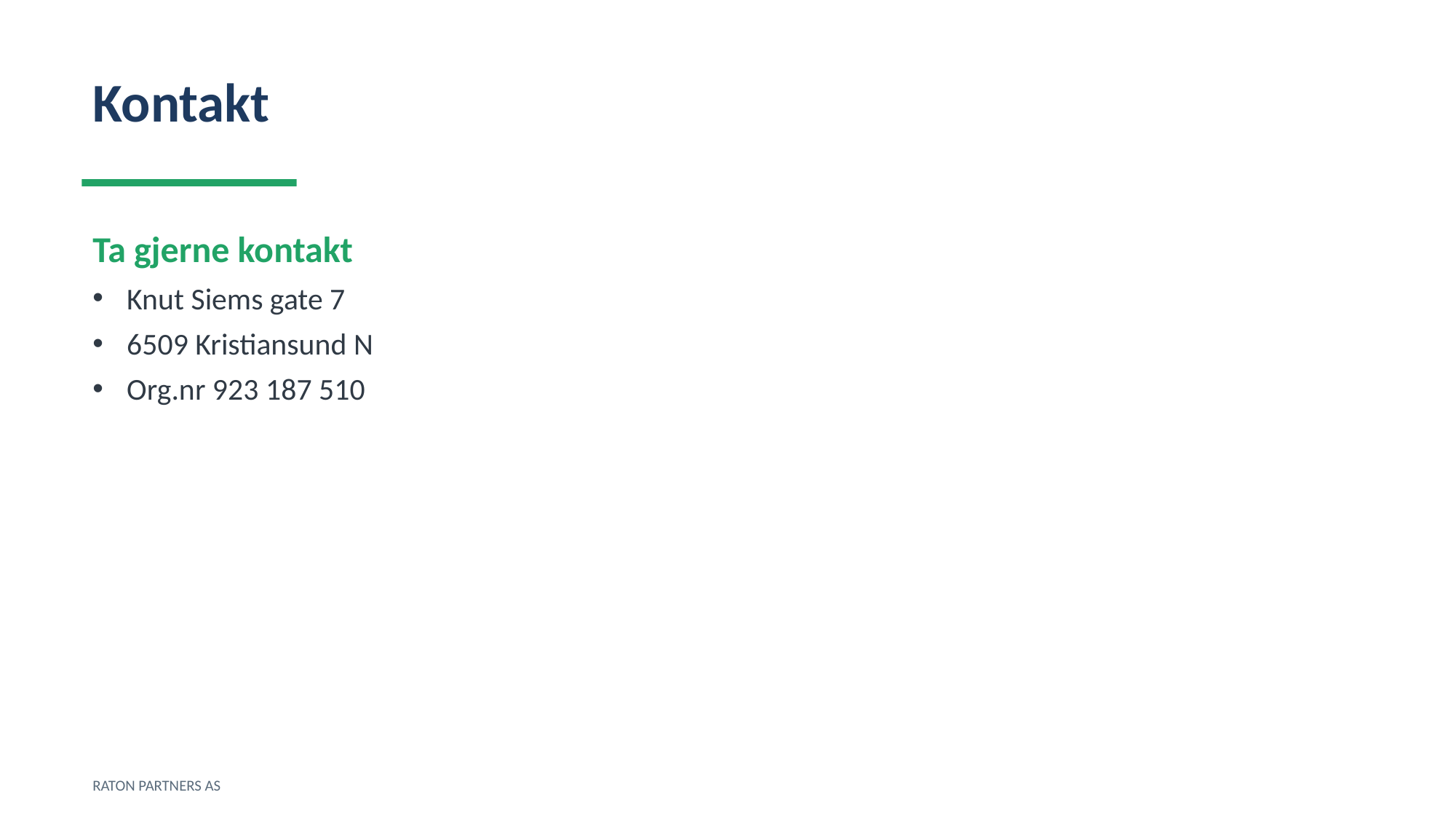

Kontakt

Ta gjerne kontakt
Knut Siems gate 7
6509 Kristiansund N
Org.nr 923 187 510
RATON PARTNERS AS